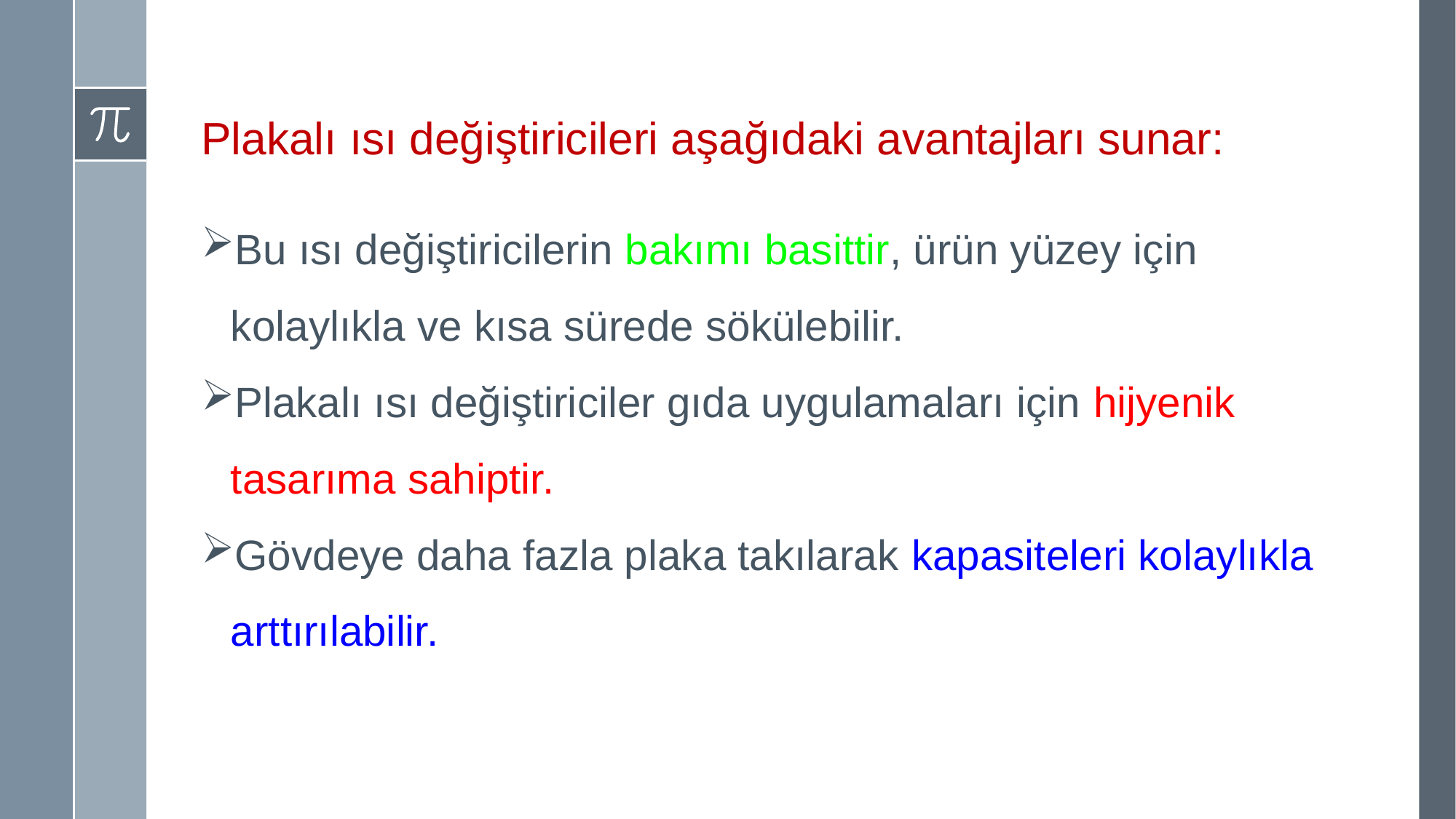

# Plakalı ısı değiştiricileri aşağıdaki avantajları sunar:
Bu ısı değiştiricilerin bakımı basittir, ürün yüzey için kolaylıkla ve kısa sürede sökülebilir.
Plakalı ısı değiştiriciler gıda uygulamaları için hijyenik tasarıma sahiptir.
Gövdeye daha fazla plaka takılarak kapasiteleri kolaylıkla arttırılabilir.